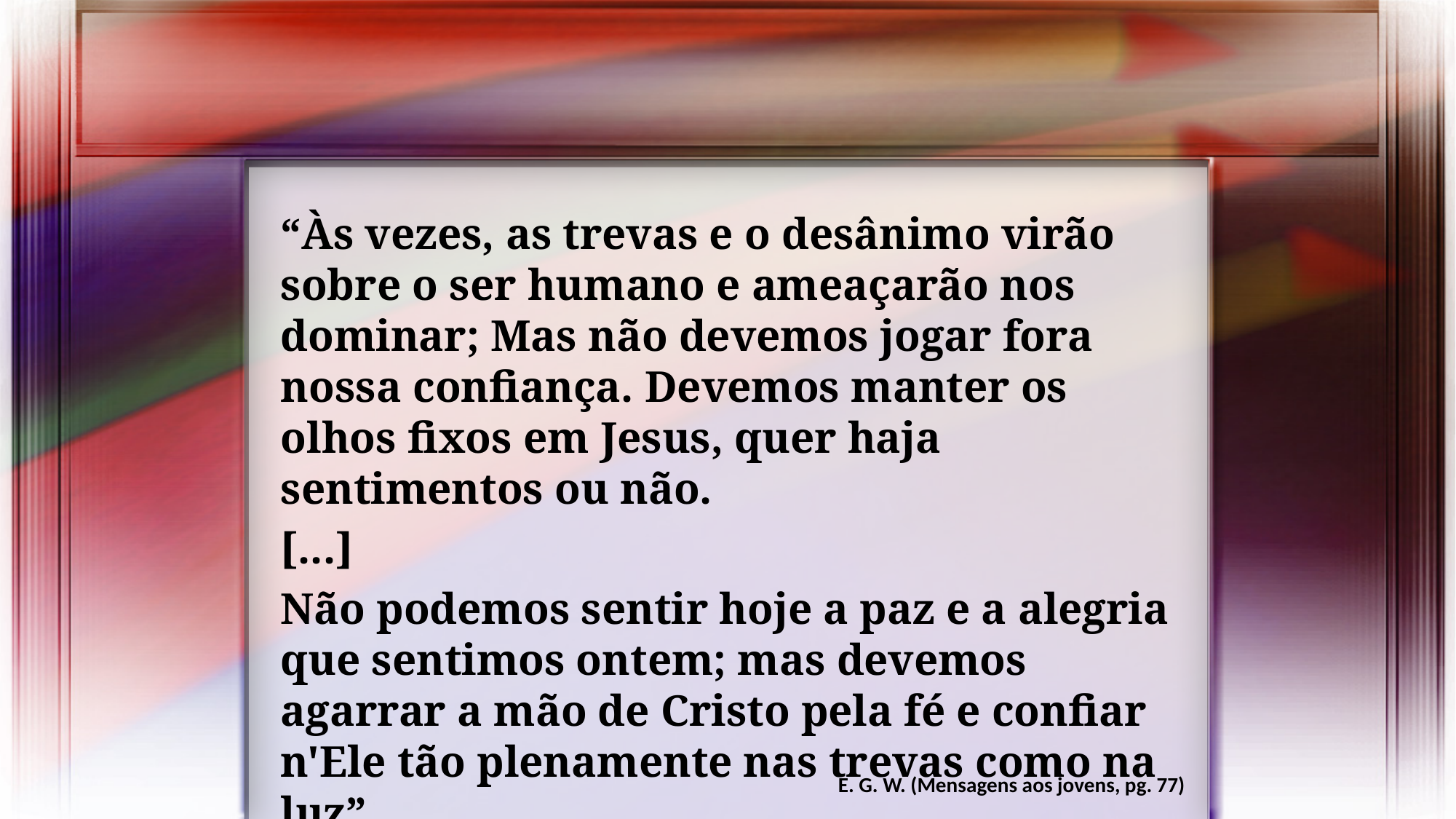

“Às vezes, as trevas e o desânimo virão sobre o ser humano e ameaçarão nos dominar; Mas não devemos jogar fora nossa confiança. Devemos manter os olhos fixos em Jesus, quer haja sentimentos ou não.
[...]
Não podemos sentir hoje a paz e a alegria que sentimos ontem; mas devemos agarrar a mão de Cristo pela fé e confiar n'Ele tão plenamente nas trevas como na luz”
E. G. W. (Mensagens aos jovens, pg. 77)